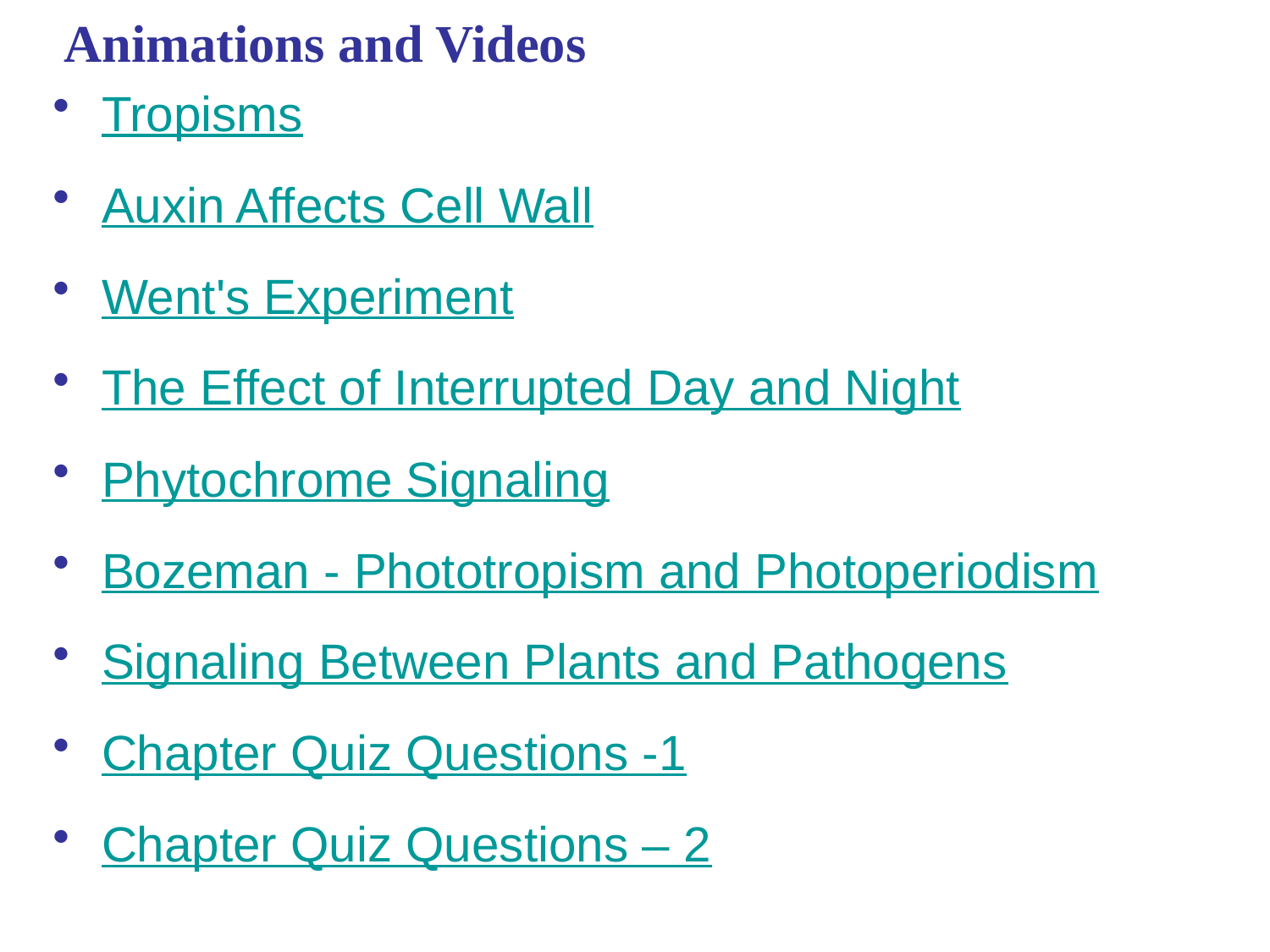

# Animations and Videos
Tropisms
Auxin Affects Cell Wall
Went's Experiment
The Effect of Interrupted Day and Night
Phytochrome Signaling
Bozeman - Phototropism and Photoperiodism
Signaling Between Plants and Pathogens
Chapter Quiz Questions -1
Chapter Quiz Questions – 2